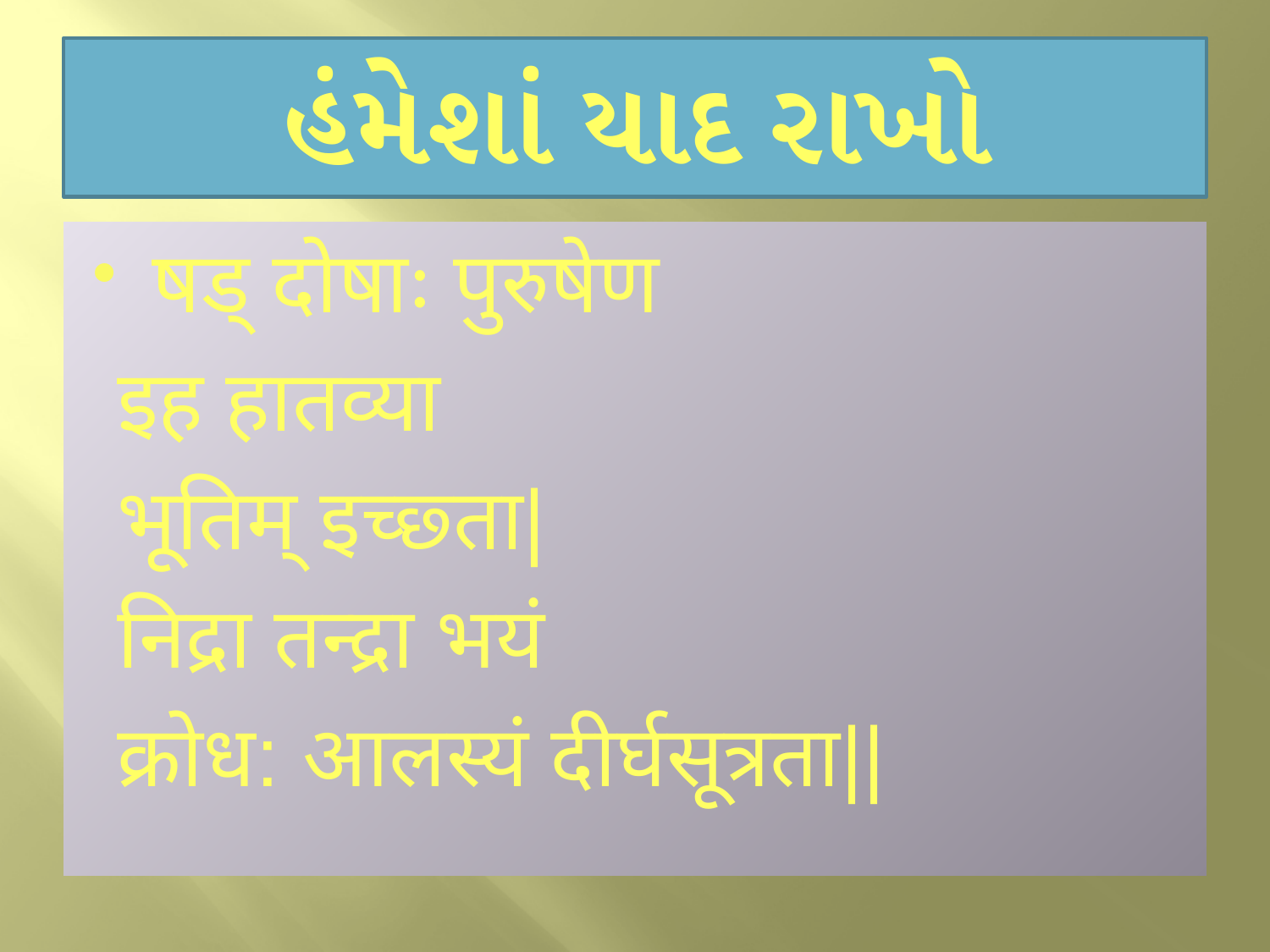

# હંમેશાં યાદ રાખો
षड् दोषाः पुरुषेण
 इह हातव्या
 भूतिम् इच्छ्ता|
 निद्रा तन्द्रा भयं
 क्रोध: आलस्यं दीर्घसूत्रता||